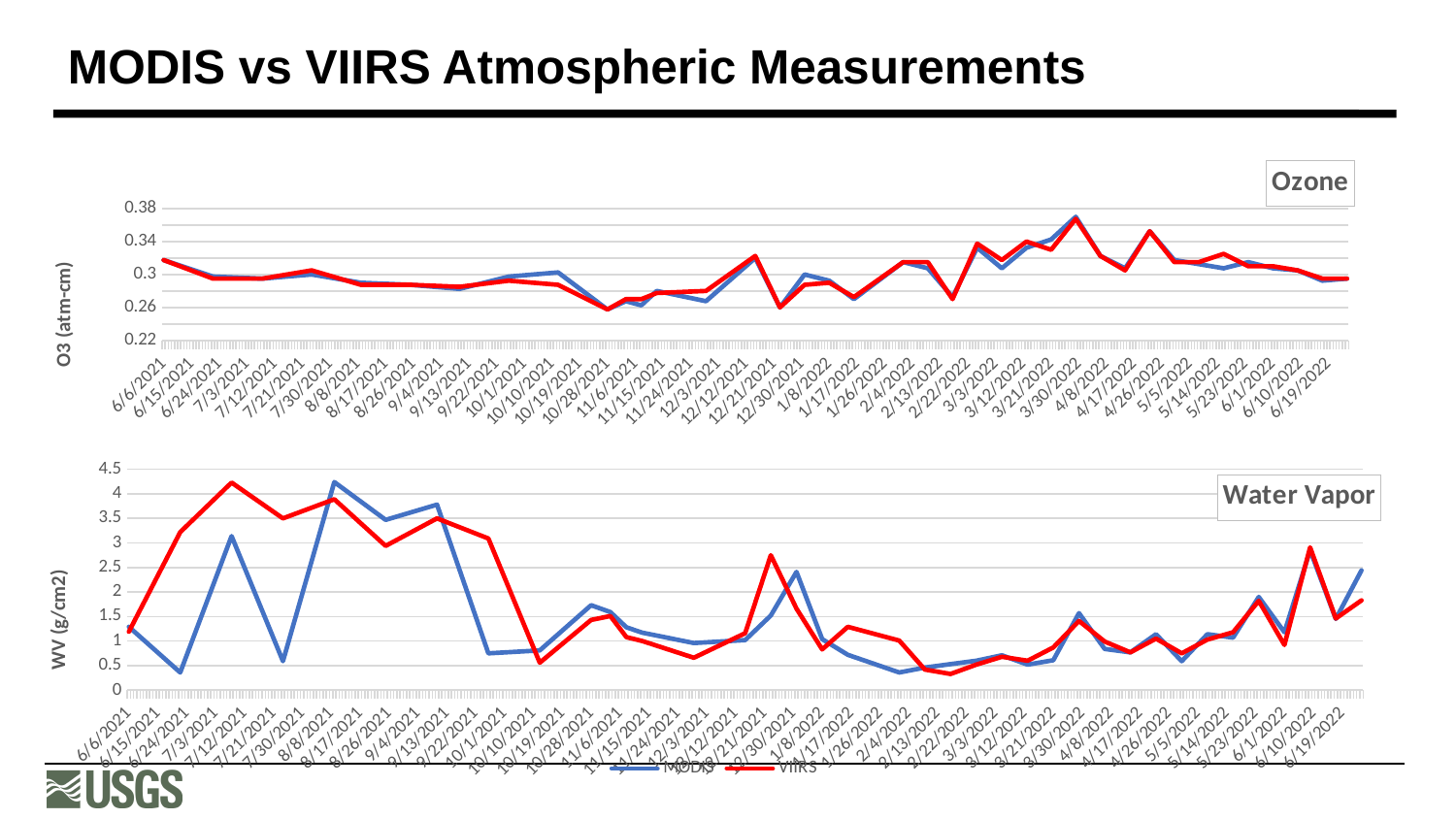

# MODIS vs VIIRS Atmospheric Measurements

### Chart: Ozone

| Category | rerun_modis_fixed_scale_uoz | viirs_fixed_scale_uoz |
|---|---|---|
| 44353 | 0.3175 | 0.3175 |
| 44369 | 0.2975 | 0.295 |
| 44385 | 0.295 | 0.295 |
| 44401 | 0.3 | 0.305 |
| 44417 | 0.29 | 0.2875 |
| 44433 | 0.2875 | 0.2875 |
| 44449 | 0.2825 | 0.285 |
| 44465 | 0.2975 | 0.2925 |
| 44481 | 0.3025 | 0.2875 |
| 44497 | 0.2575 | 0.2575 |
| 44513 | 0.28 | 0.2775 |
| 44529 | 0.2675 | 0.28 |
| 44545 | 0.32 | 0.3225 |
| 44561 | 0.3 | 0.2875 |
| 44577 | 0.27 | 0.2725 |
| 44593 | 0.315 | 0.315 |
| 44609 | 0.2725 | 0.27 |
| 44625 | 0.3075 | 0.3175 |
| 44641 | 0.3425 | 0.33 |
| 44657 | 0.3225 | 0.3225 |
| 44673 | 0.3525 | 0.3525 |
| 44689 | 0.3125 | 0.315 |
| 44705 | 0.315 | 0.31 |
| 44721 | 0.305 | 0.305 |
| 44737 | 0.295 | 0.295 |
| 44503 | 0.2675 | 0.27 |
| 44508 | 0.2625 | 0.27 |
| 44553 | 0.26 | 0.26 |
| 44569 | 0.2925 | 0.29 |
| 44601 | 0.3075 | 0.315 |
| 44617 | 0.3325 | 0.3375 |
| 44649 | 0.37 | 0.3675 |
| 44665 | 0.3075 | 0.305 |
| 44681 | 0.3175 | 0.315 |
| 44697 | 0.3075 | 0.325 |
| 44713 | 0.3075 | 0.31 |
| 44729 | 0.2925 | 0.295 |
| 44633 | 0.3325 | 0.34 |

### Chart: Water Vapor

| Category | MODIS | VIIRS |
|---|---|---|
| 44353 | 1.29 | 1.19 |
| 44369 | 0.36 | 3.22 |
| 44385 | 3.14 | 4.23 |
| 44401 | 0.59 | 3.5 |
| 44417 | 4.24 | 3.89 |
| 44433 | 3.47 | 2.94 |
| 44449 | 3.78 | 3.5 |
| 44465 | 0.75 | 3.09 |
| 44481 | 0.81 | 0.56 |
| 44497 | 1.73 | 1.43 |
| 44513 | 1.17 | 1.0 |
| 44529 | 0.96 | 0.66 |
| 44545 | 1.02 | 1.16 |
| 44561 | 2.41 | 1.66 |
| 44577 | 0.72 | 1.29 |
| 44593 | 0.36 | 1.01 |
| 44609 | 0.53 | 0.33 |
| 44625 | 0.71 | 0.68 |
| 44641 | 0.61 | 0.87 |
| 44657 | 0.84 | 0.99 |
| 44673 | 1.14 | 1.05 |
| 44689 | 1.14 | 1.03 |
| 44705 | 1.9 | 1.82 |
| 44721 | 2.85 | 2.91 |
| 44737 | 2.44 | 1.83 |
| 44503 | 1.59 | 1.51 |
| 44508 | 1.28 | 1.08 |
| 44553 | 1.52 | 2.75 |
| 44569 | 1.04 | 0.83 |
| 44601 | 0.46 | 0.42 |
| 44617 | 0.6 | 0.52 |
| 44649 | 1.57 | 1.41 |
| 44665 | 0.77 | 0.77 |
| 44681 | 0.59 | 0.75 |
| 44697 | 1.07 | 1.18 |
| 44713 | 1.18 | 0.92 |
| 44729 | 1.45 | 1.46 |
| 44633 | 0.52 | 0.6 |